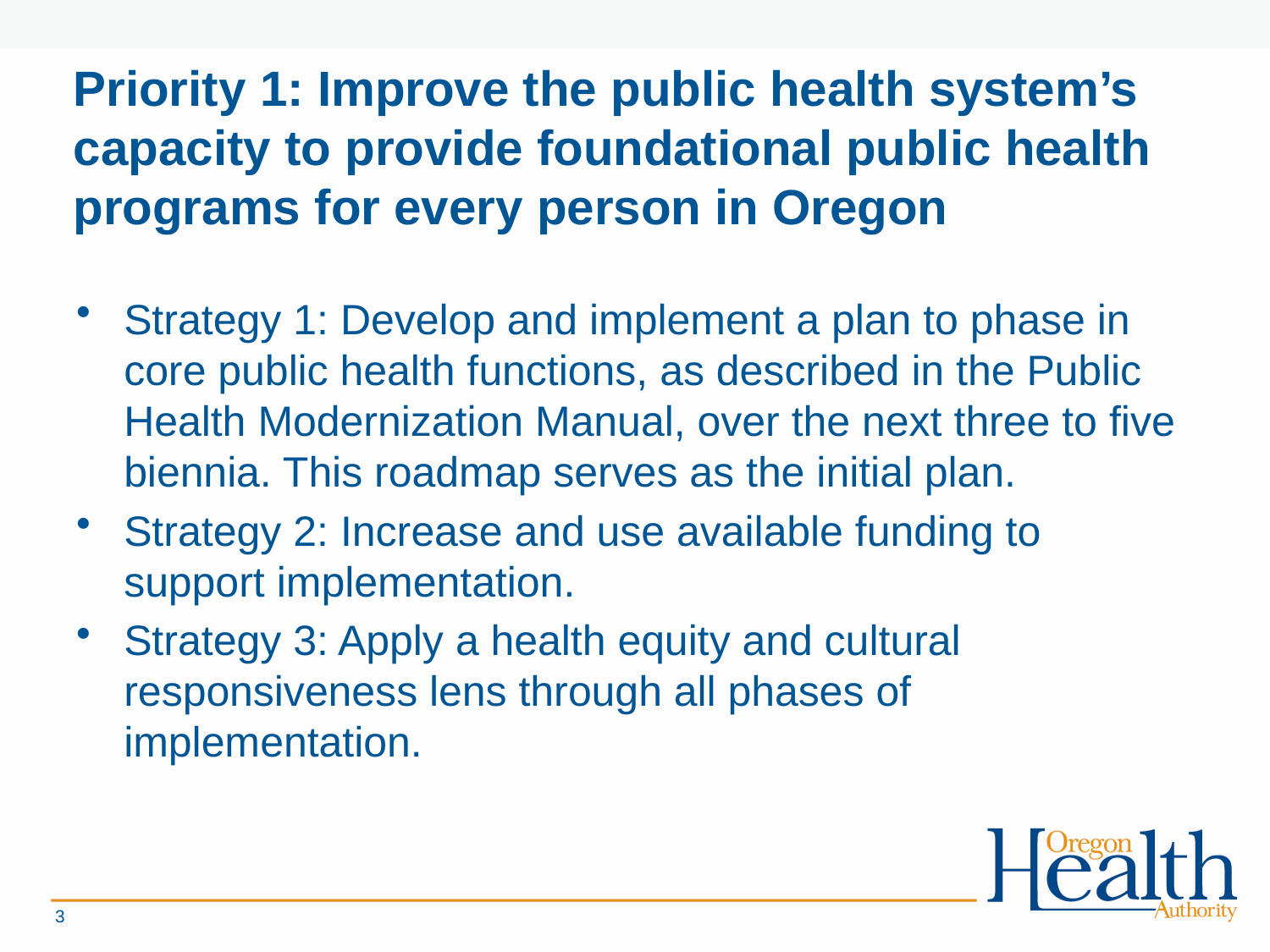

# Priority 1: Improve the public health system’s capacity to provide foundational public health programs for every person in Oregon
Strategy 1: Develop and implement a plan to phase in core public health functions, as described in the Public Health Modernization Manual, over the next three to five biennia. This roadmap serves as the initial plan.
Strategy 2: Increase and use available funding to support implementation.
Strategy 3: Apply a health equity and cultural responsiveness lens through all phases of implementation.

3